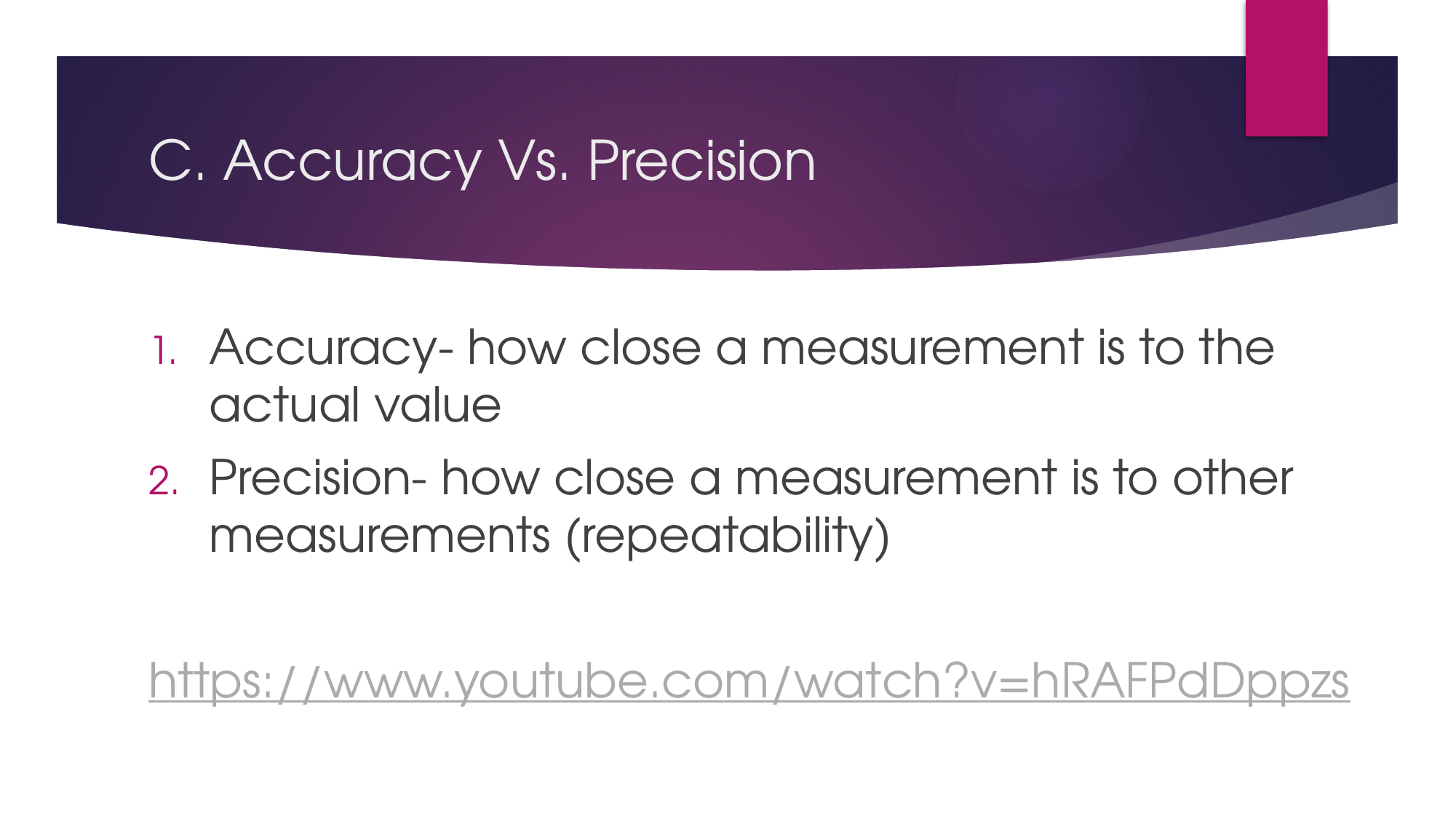

# C. Accuracy Vs. Precision
Accuracy- how close a measurement is to the actual value
Precision- how close a measurement is to other measurements (repeatability)

https://www.youtube.com/watch?v=hRAFPdDppzs